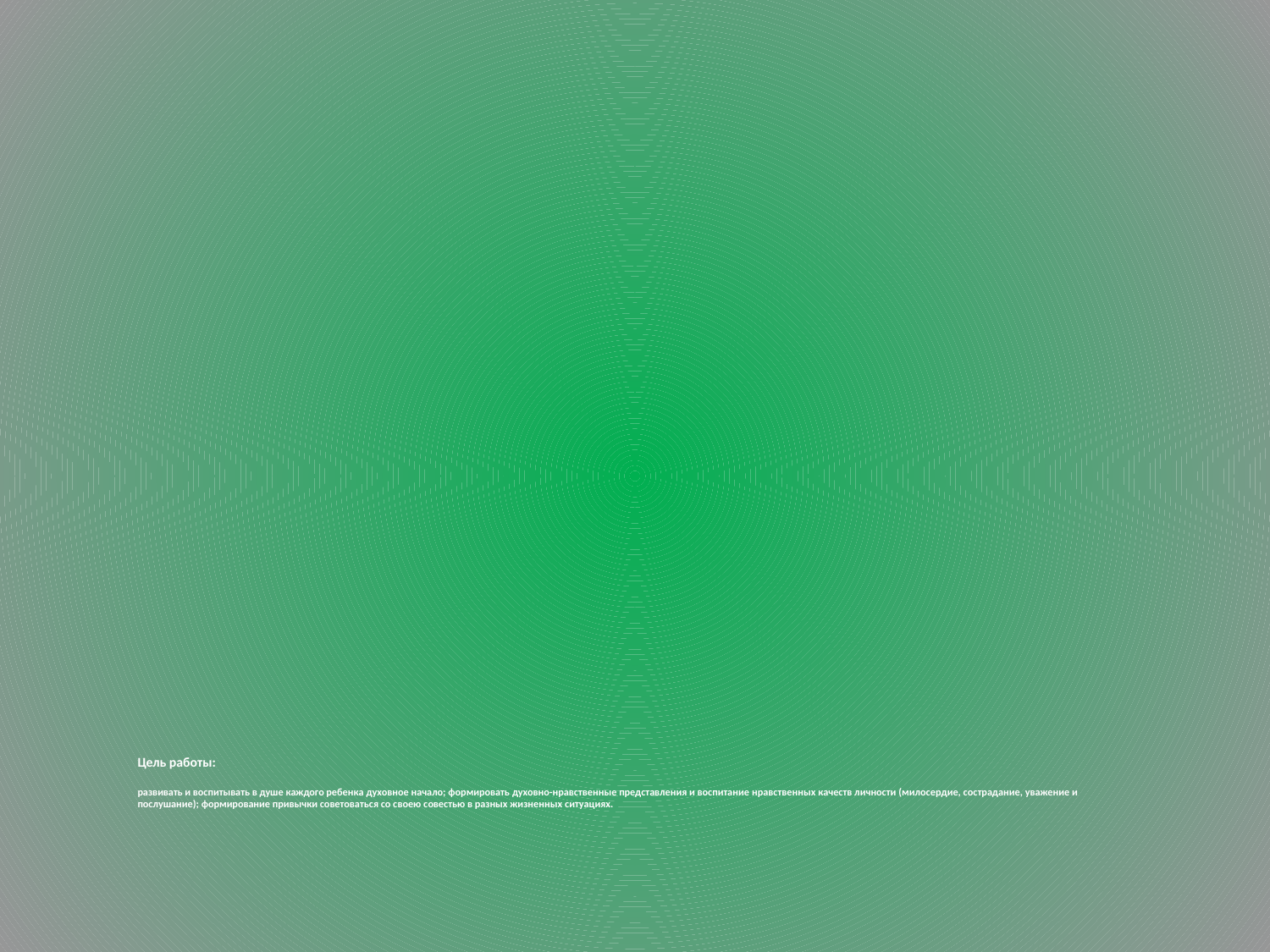

# Цель работы: развивать и воспитывать в душе каждого ребенка духовное начало; формировать духовно-нравственные представления и воспитание нравственных качеств личности (милосердие, сострадание, уважение и послушание); формирование привычки советоваться со своею совестью в разных жизненных ситуациях.